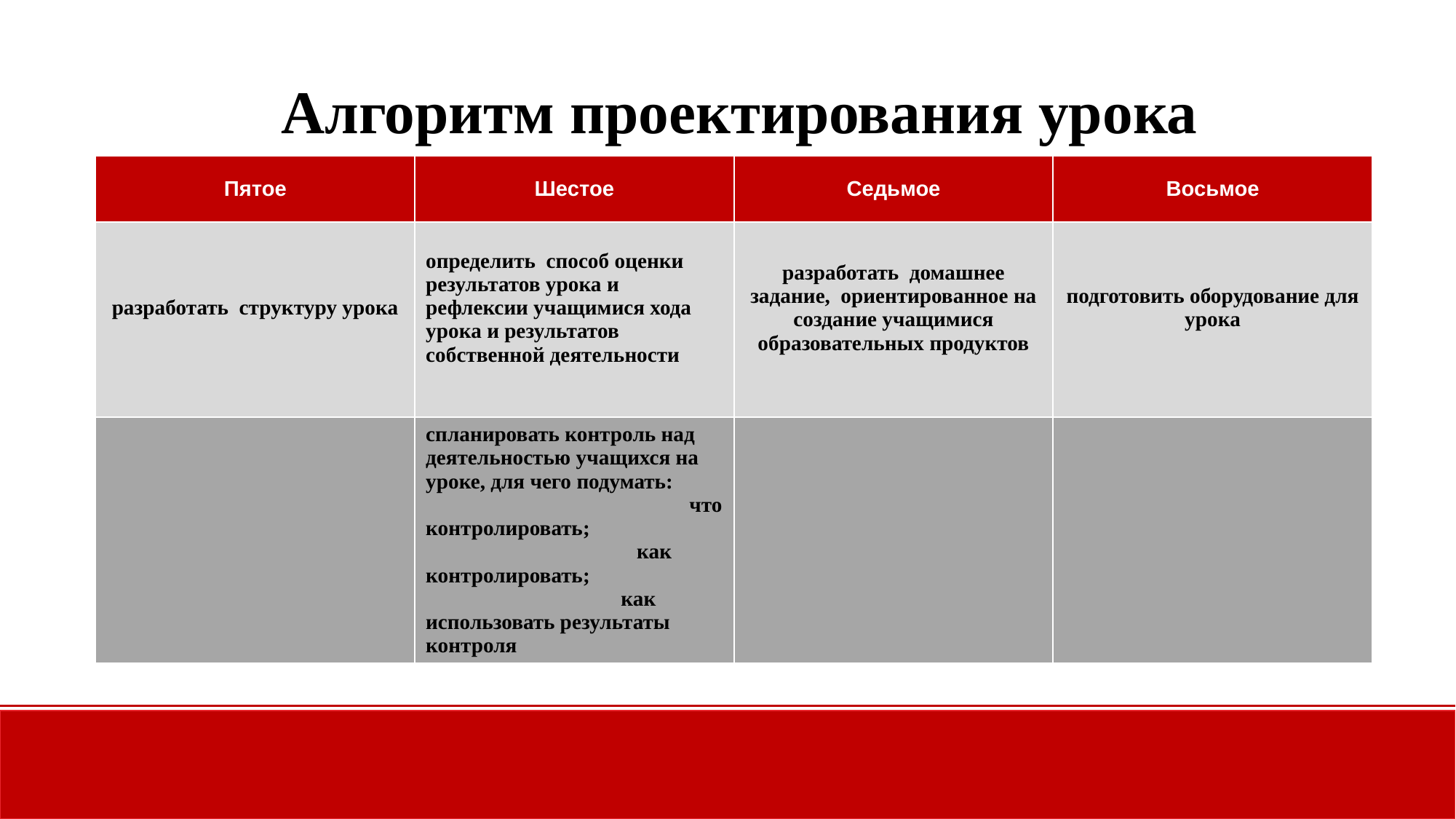

Алгоритм проектирования урока
| Пятое | Шестое | Седьмое | Восьмое |
| --- | --- | --- | --- |
| разработать структуру урока | определить способ оценки результатов урока и рефлексии учащимися хода урока и результатов собственной деятельности | разработать домашнее задание, ориентированное на создание учащимися образовательных продуктов | подготовить оборудование для урока |
|  | спланировать контроль над деятельностью учащихся на уроке, для чего подумать: что контролировать; как контролировать; как использовать результаты контроля |  |  |